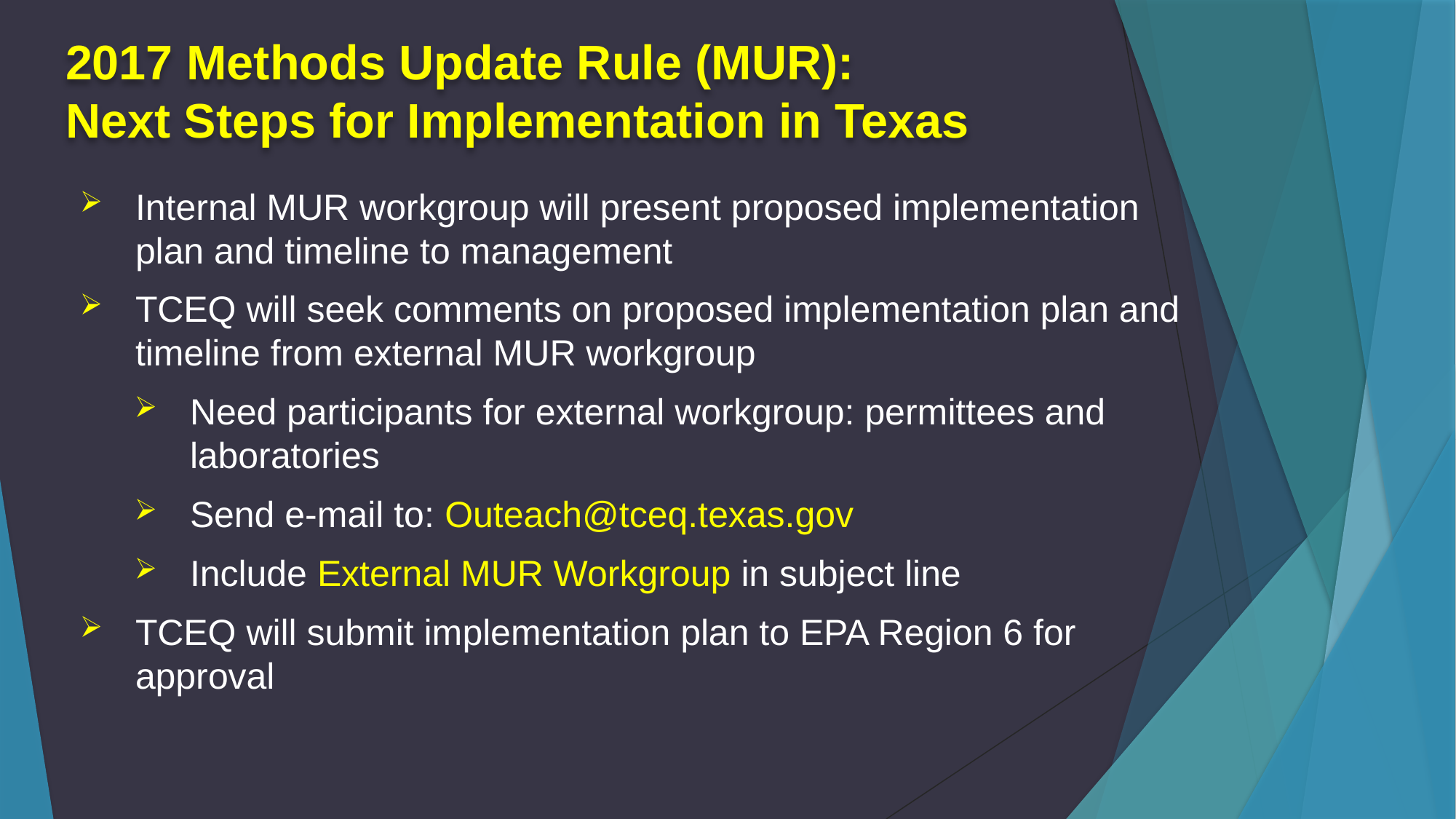

2017 Methods Update Rule (MUR):
Next Steps for Implementation in Texas
Internal MUR workgroup will present proposed implementation plan and timeline to management
TCEQ will seek comments on proposed implementation plan and timeline from external MUR workgroup
Need participants for external workgroup: permittees and laboratories
Send e-mail to: Outeach@tceq.texas.gov
Include External MUR Workgroup in subject line
TCEQ will submit implementation plan to EPA Region 6 for approval